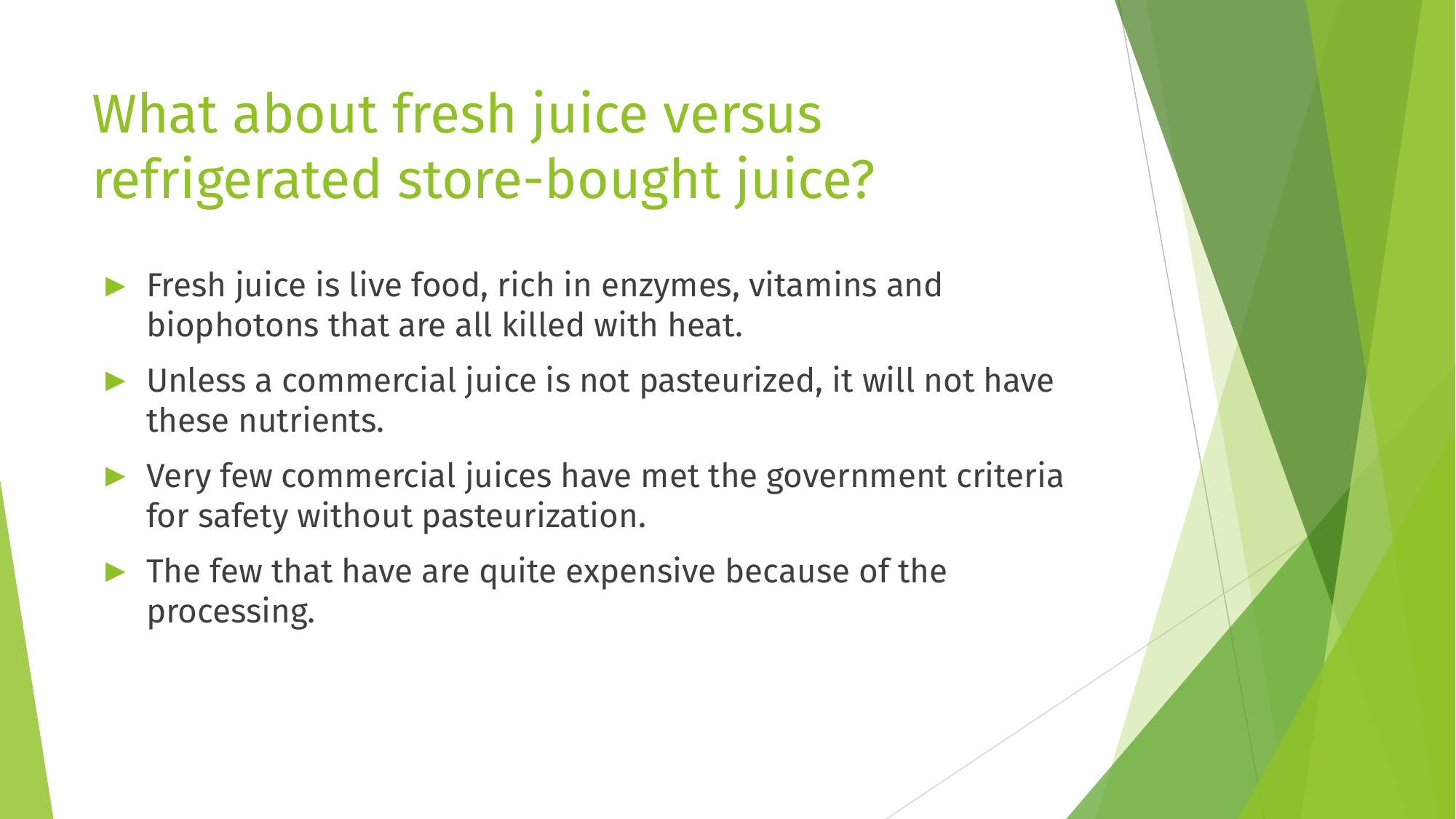

# What about fresh juice versus refrigerated store-bought juice?
Fresh juice is live food, rich in enzymes, vitamins and biophotons that are all killed with heat.
Unless a commercial juice is not pasteurized, it will not have these nutrients.
Very few commercial juices have met the government criteria for safety without pasteurization.
The few that have are quite expensive because of the processing.